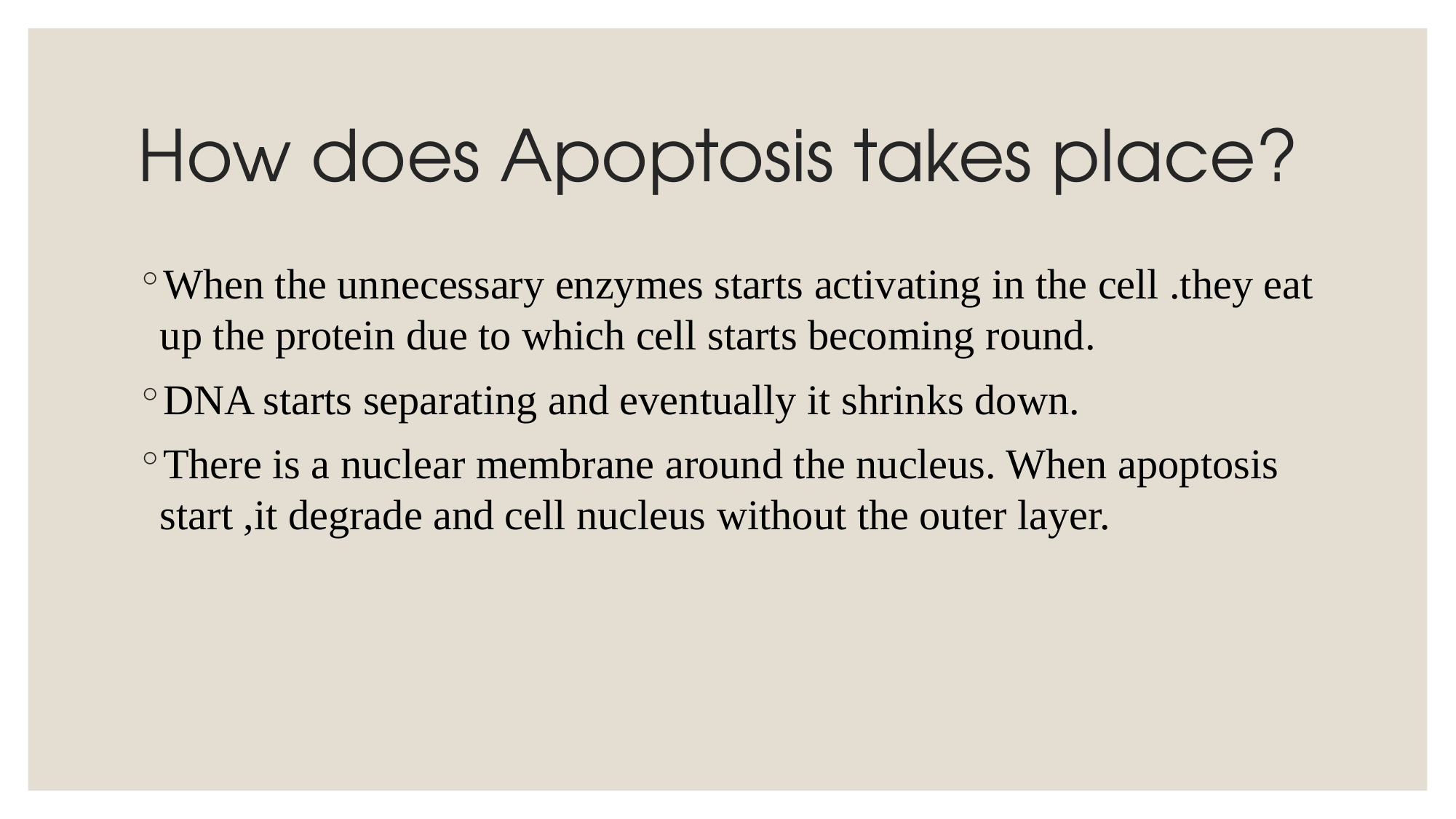

# How does Apoptosis takes place?
When the unnecessary enzymes starts activating in the cell .they eat up the protein due to which cell starts becoming round.
DNA starts separating and eventually it shrinks down.
There is a nuclear membrane around the nucleus. When apoptosis start ,it degrade and cell nucleus without the outer layer.